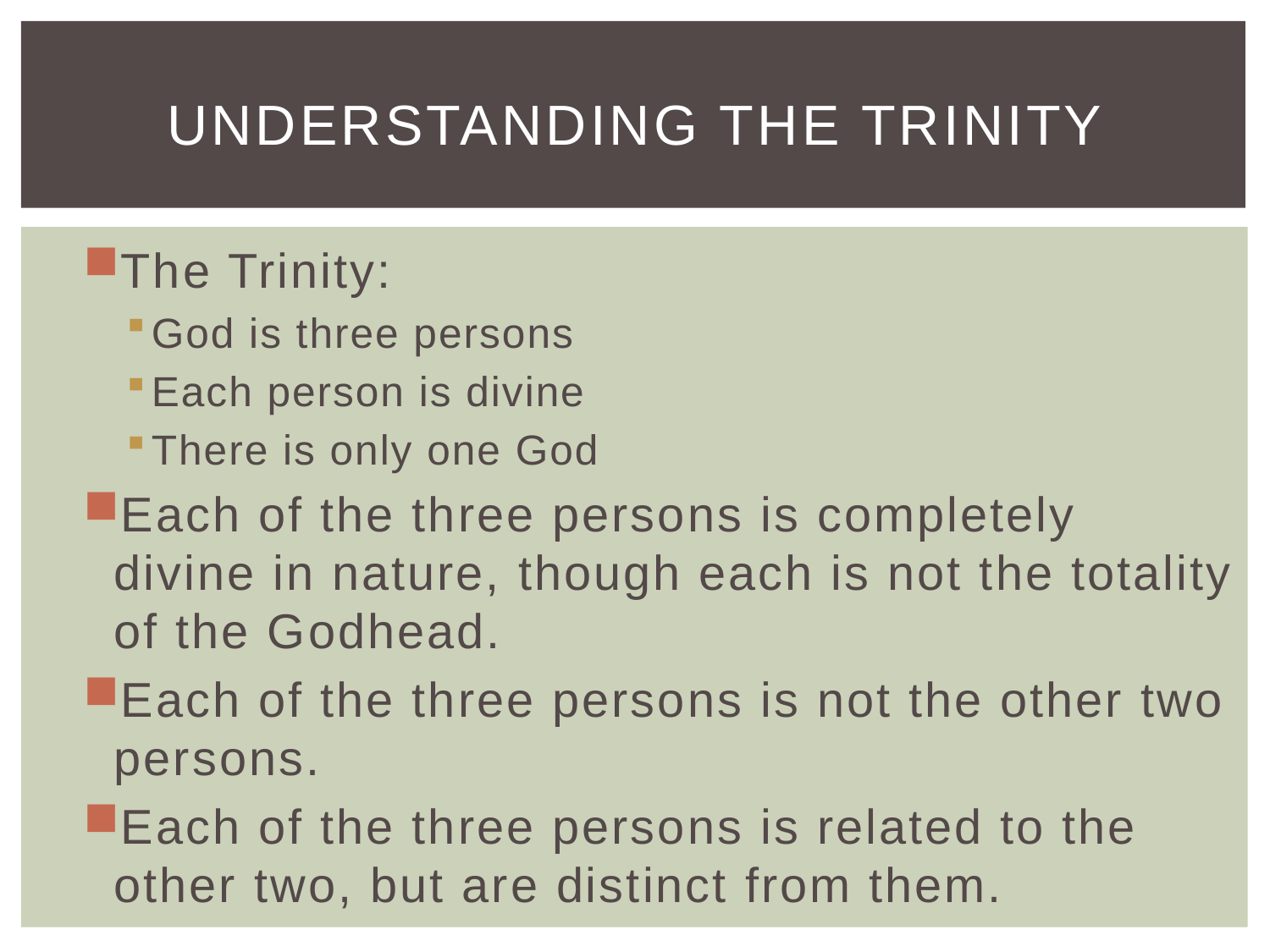

# Understanding the Trinity
The Trinity:
God is three persons
Each person is divine
There is only one God
Each of the three persons is completely divine in nature, though each is not the totality of the Godhead.
Each of the three persons is not the other two persons.
Each of the three persons is related to the other two, but are distinct from them.